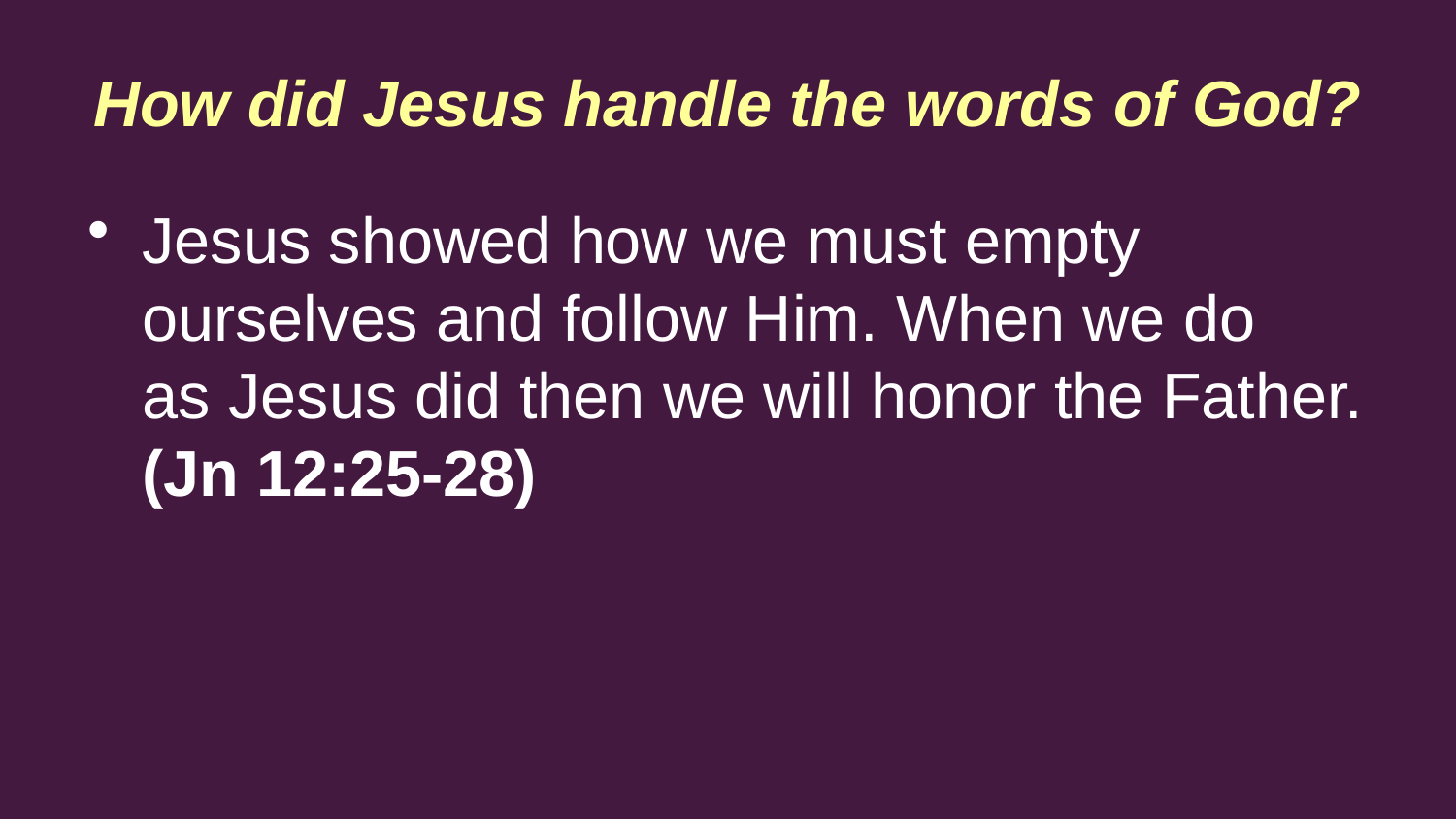

How did Jesus handle the words of God?
Jesus showed how we must empty ourselves and follow Him. When we do    as Jesus did then we will honor the Father. (Jn 12:25-28)